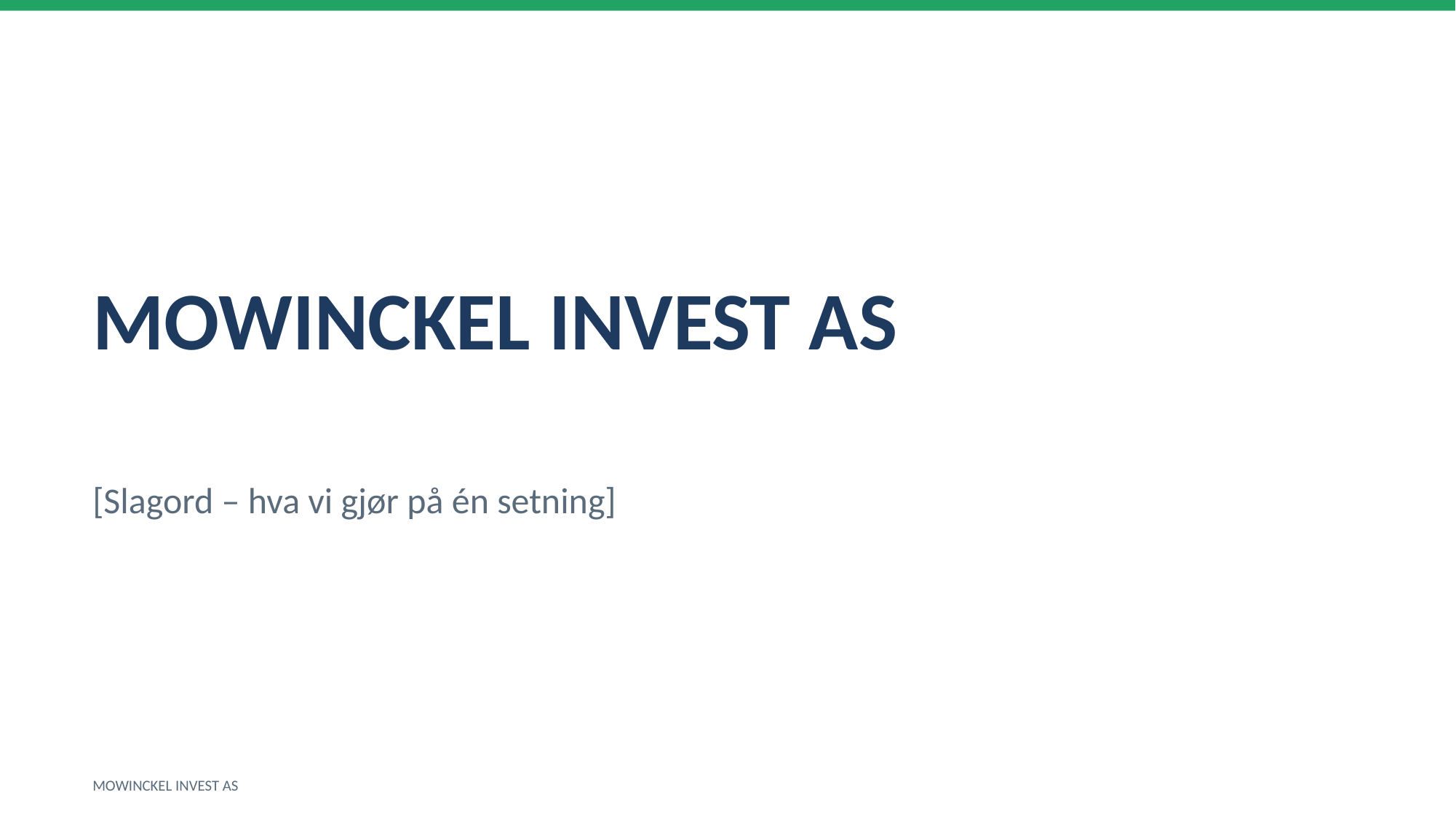

MOWINCKEL INVEST AS
[Slagord – hva vi gjør på én setning]
MOWINCKEL INVEST AS